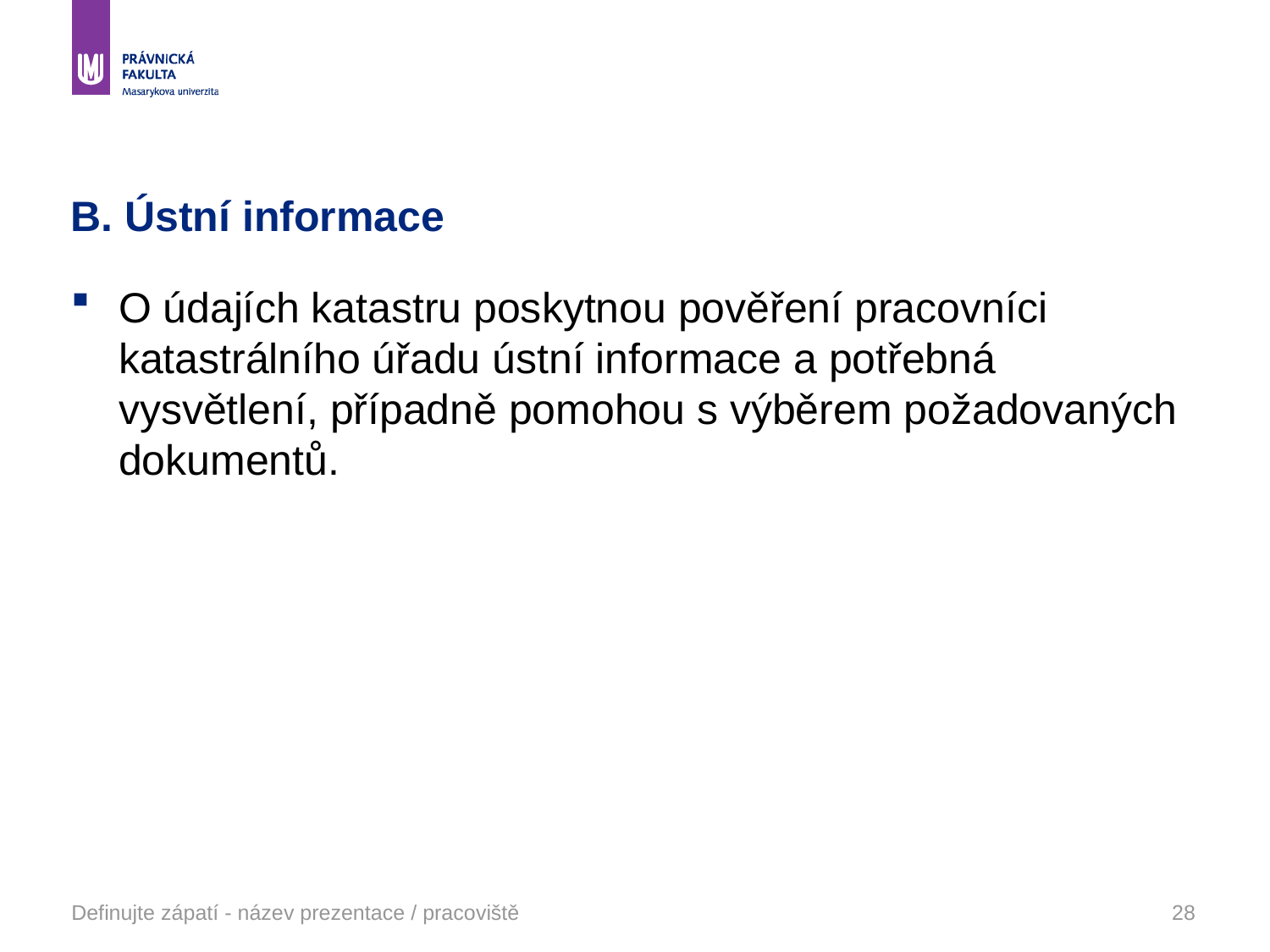

# B. Ústní informace
O údajích katastru poskytnou pověření pracovníci katastrálního úřadu ústní informace a potřebná vysvětlení, případně pomohou s výběrem požadovaných dokumentů.

Definujte zápatí - název prezentace / pracoviště
28